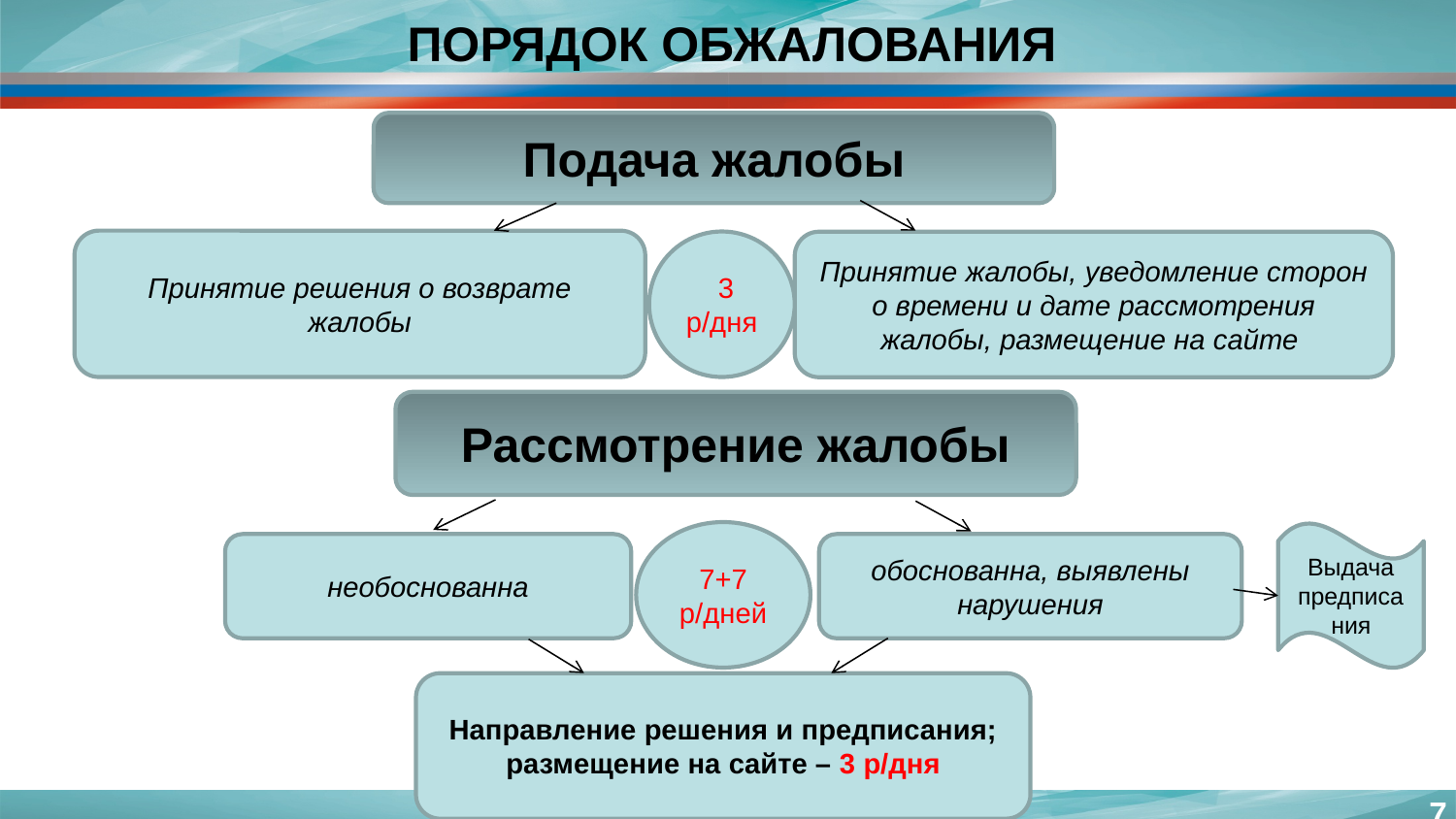

# ПОРЯДОК ОБЖАЛОВАНИЯ
Подача жалобы
Принятие решения о возврате жалобы
 3 р/дня
Принятие жалобы, уведомление сторон о времени и дате рассмотрения жалобы, размещение на сайте
Рассмотрение жалобы
7+7 р/дней
Выдача предписания
необоснованна
обоснованна, выявлены нарушения
Направление решения и предписания; размещение на сайте – 3 р/дня
7